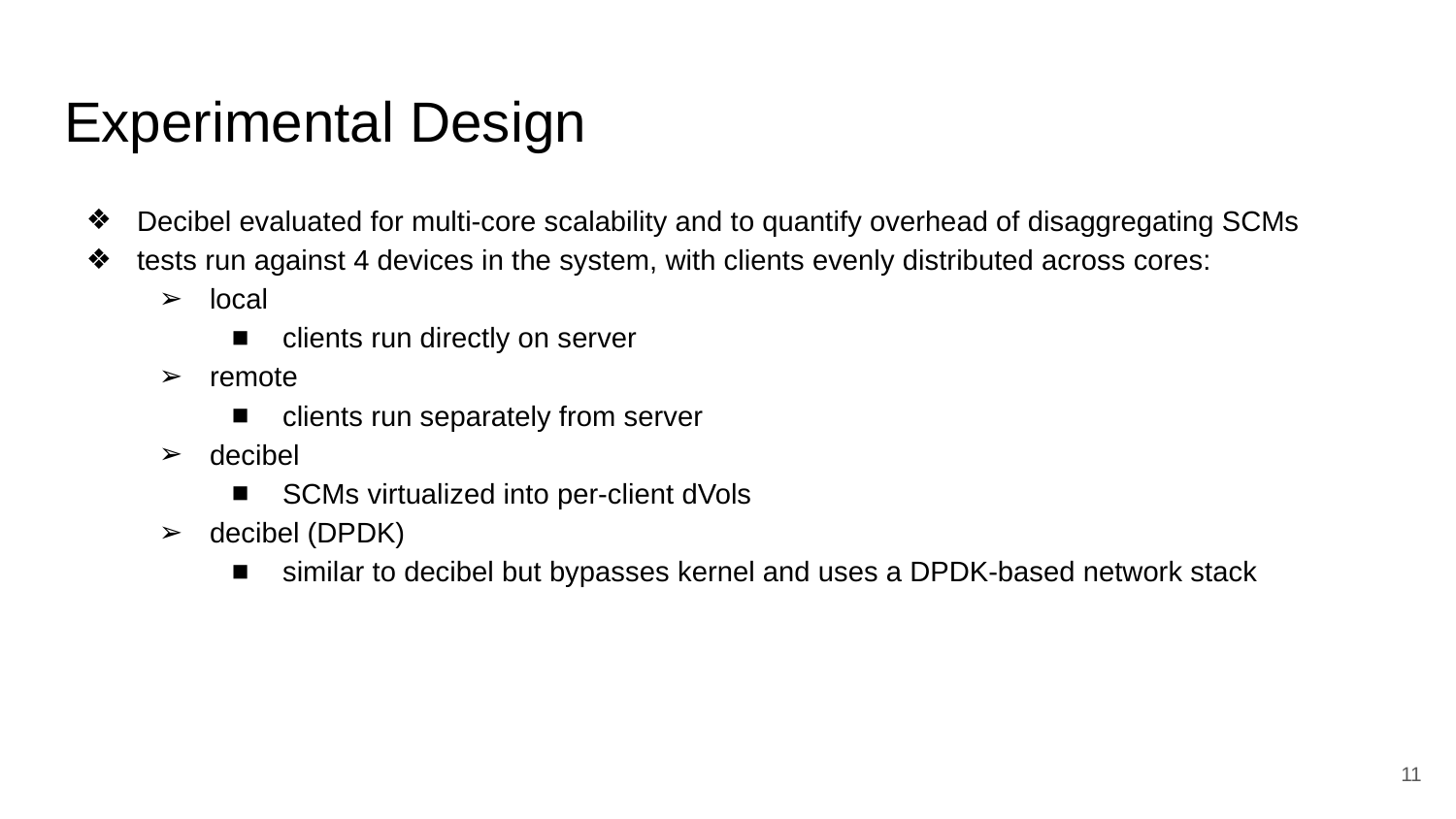

# Experimental Design
Decibel evaluated for multi-core scalability and to quantify overhead of disaggregating SCMs
tests run against 4 devices in the system, with clients evenly distributed across cores:
local
clients run directly on server
remote
clients run separately from server
decibel
SCMs virtualized into per-client dVols
decibel (DPDK)
similar to decibel but bypasses kernel and uses a DPDK-based network stack

11